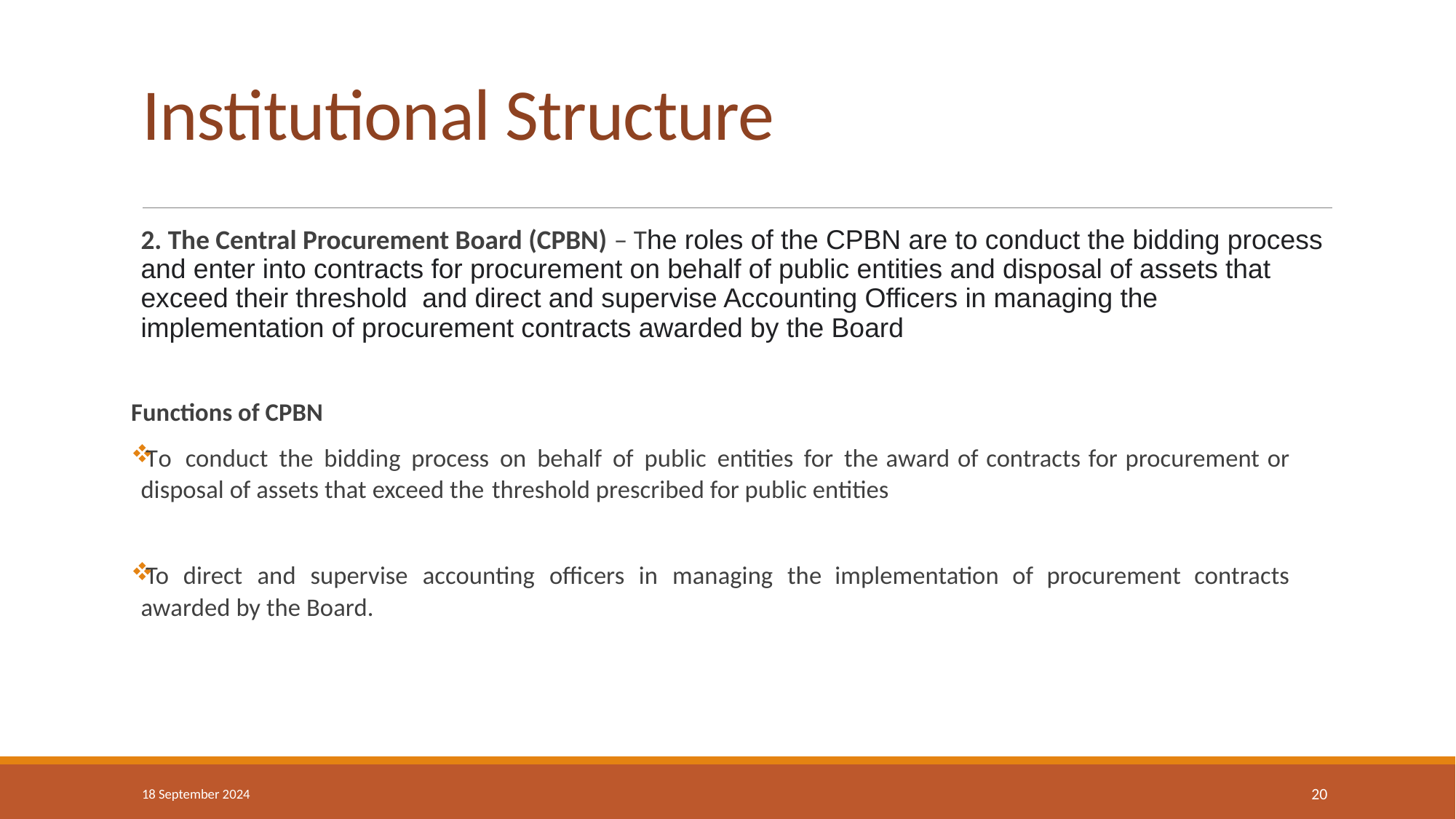

# Institutional Structure
2. The Central Procurement Board (CPBN) – The roles of the CPBN are to conduct the bidding process and enter into contracts for procurement on behalf of public entities and disposal of assets that exceed their threshold  and direct and supervise Accounting Officers in managing the implementation of procurement contracts awarded by the Board

Functions of CPBN
To conduct the bidding process on behalf of public entities for the award of contracts for procurement or disposal of assets that exceed the threshold prescribed for public entities

To direct and supervise accounting officers in managing the implementation of procurement contracts awarded by the Board.

18 September 2024
20